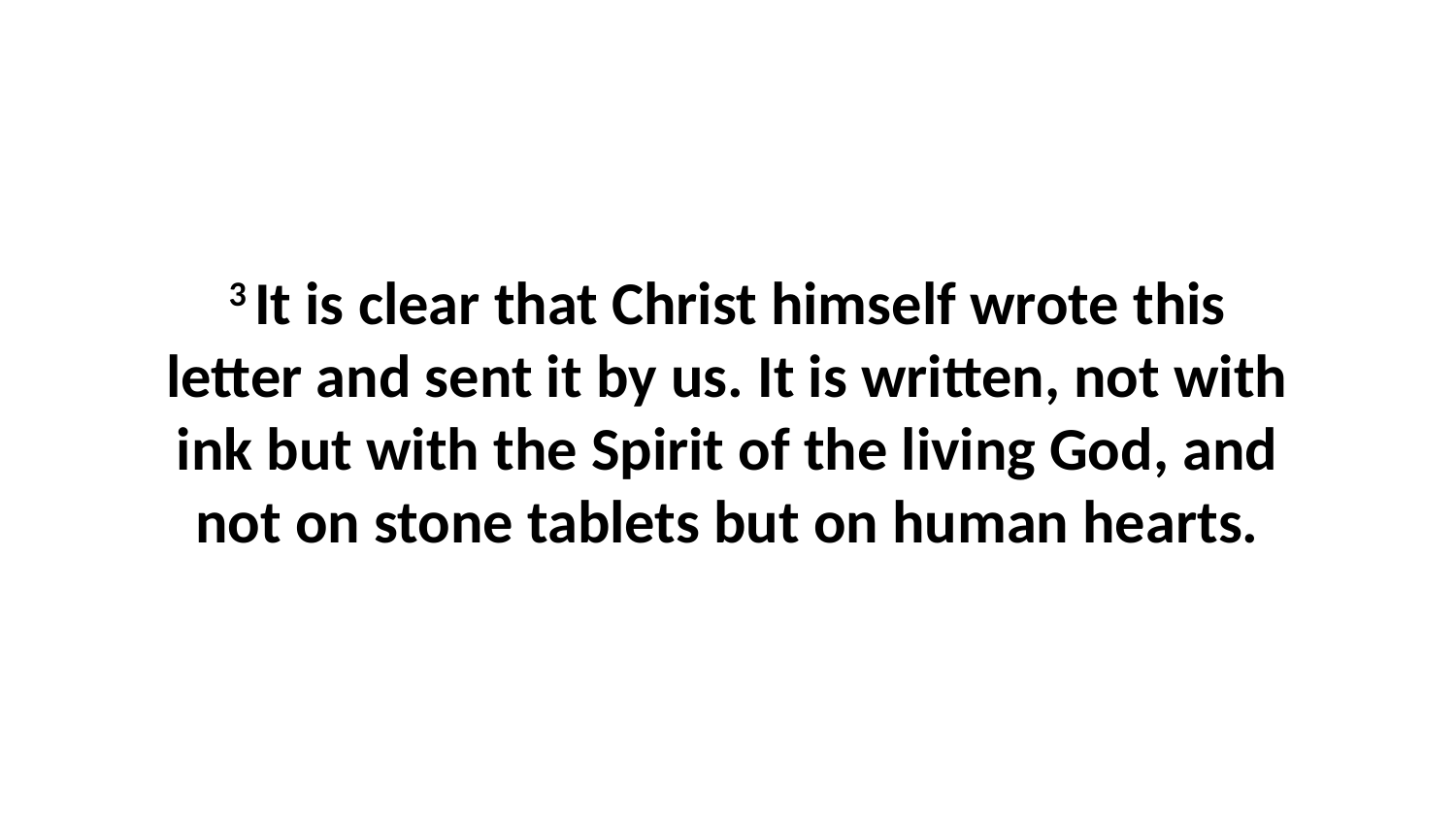

3 It is clear that Christ himself wrote this letter and sent it by us. It is written, not with ink but with the Spirit of the living God, and not on stone tablets but on human hearts.